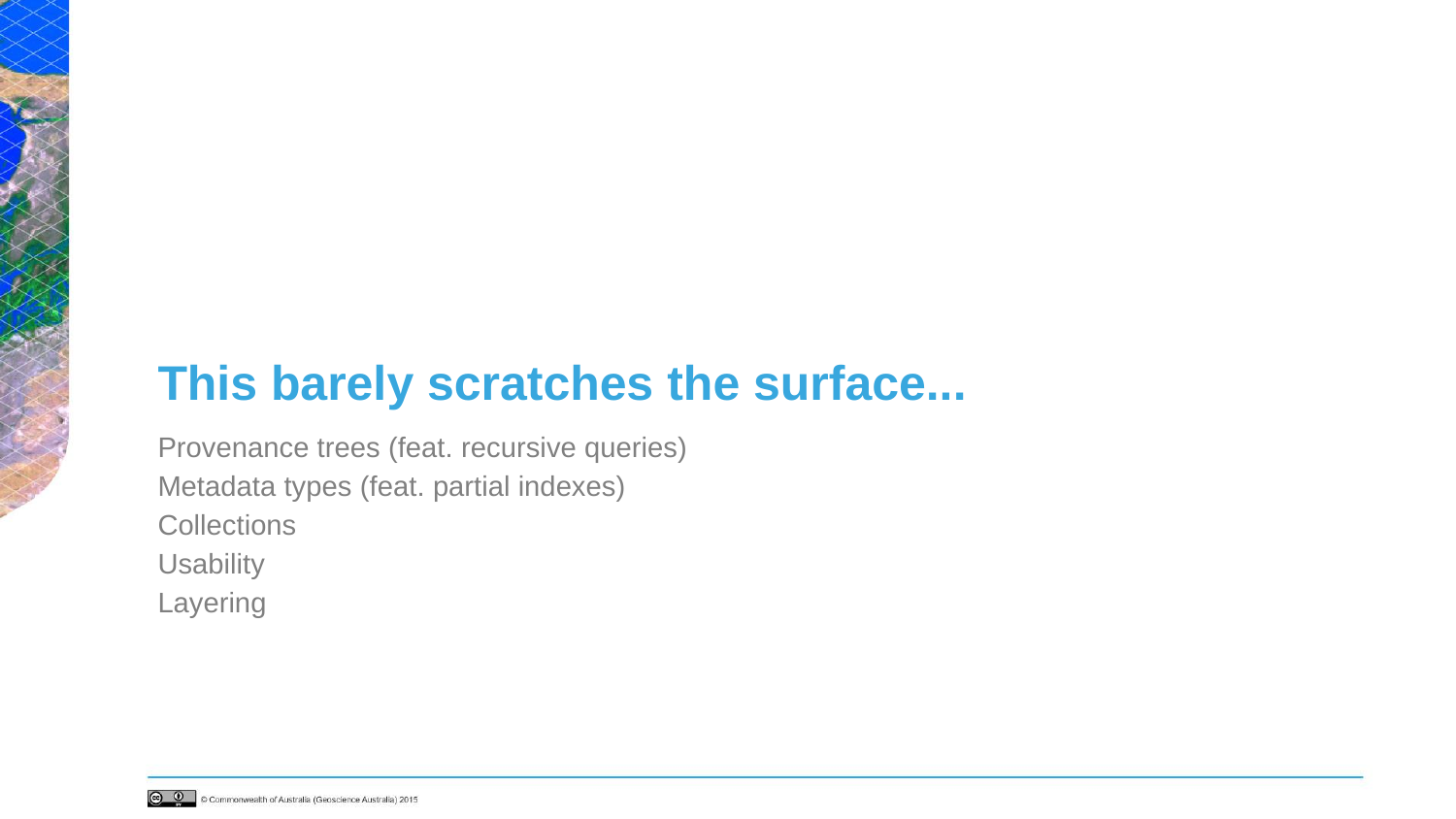

# This barely scratches the surface...
Provenance trees (feat. recursive queries)
Metadata types (feat. partial indexes)
Collections
Usability
Layering